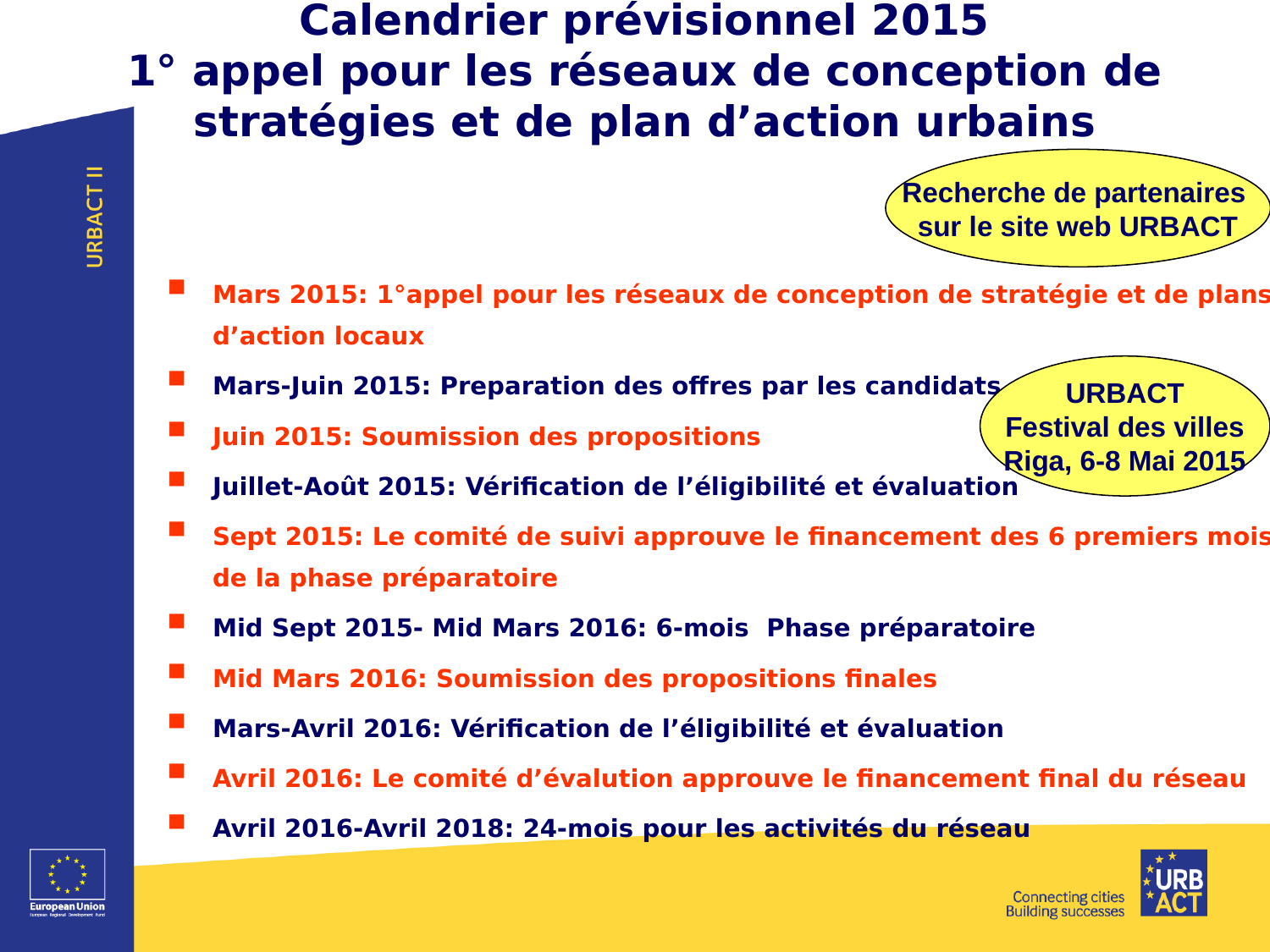

# Calendrier prévisionnel 2015 1° appel pour les réseaux de conception de stratégies et de plan d’action urbains
Recherche de partenaires
sur le site web URBACT
Mars 2015: 1°appel pour les réseaux de conception de stratégie et de plans d’action locaux
Mars-Juin 2015: Preparation des offres par les candidats
Juin 2015: Soumission des propositions
Juillet-Août 2015: Vérification de l’éligibilité et évaluation
Sept 2015: Le comité de suivi approuve le financement des 6 premiers mois de la phase préparatoire
Mid Sept 2015- Mid Mars 2016: 6-mois  Phase préparatoire
Mid Mars 2016: Soumission des propositions finales
Mars-Avril 2016: Vérification de l’éligibilité et évaluation
Avril 2016: Le comité d’évalution approuve le financement final du réseau
Avril 2016-Avril 2018: 24-mois pour les activités du réseau
 URBACT
Festival des villes
Riga, 6-8 Mai 2015